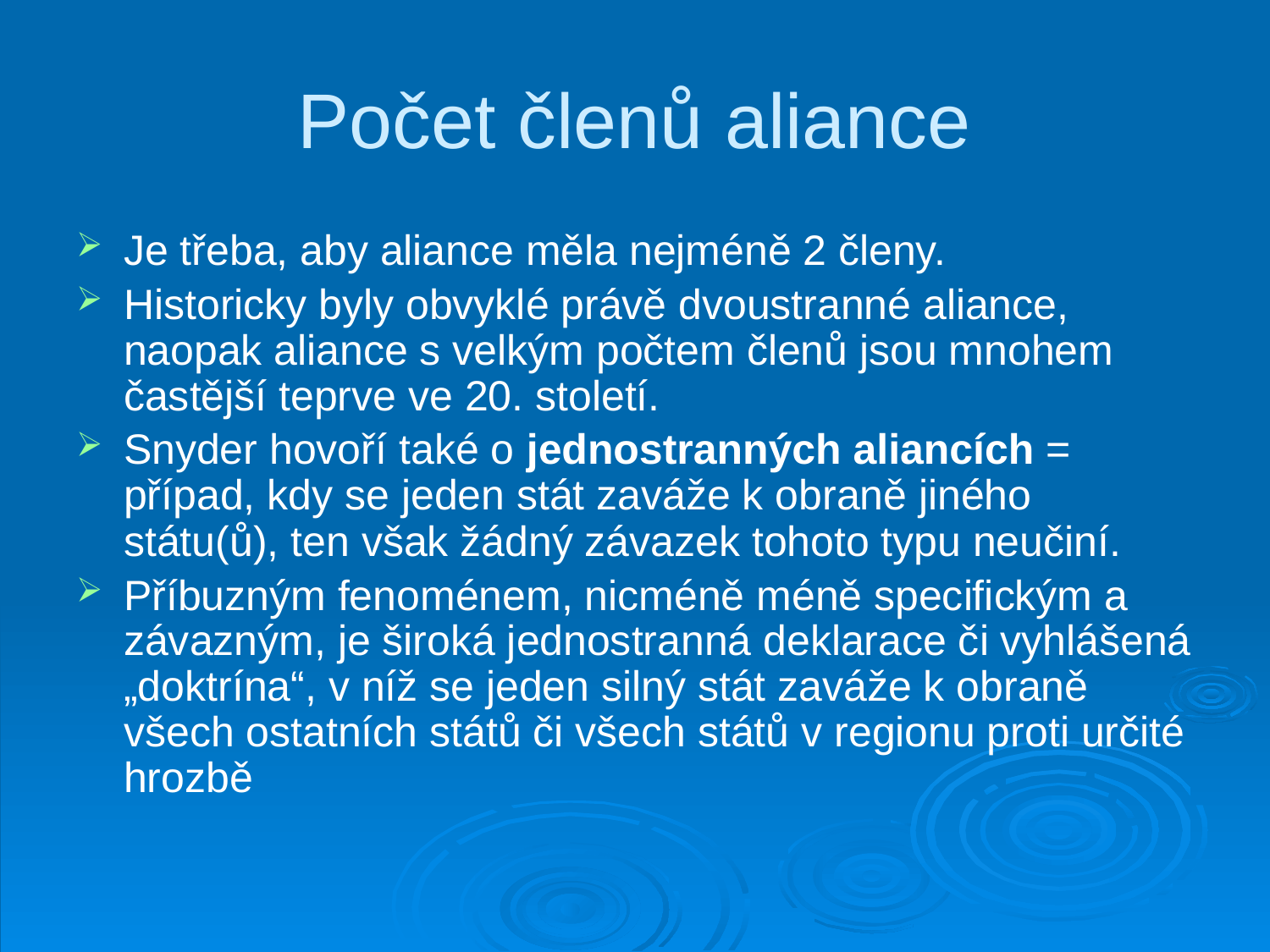

# Počet členů aliance
Je třeba, aby aliance měla nejméně 2 členy.
Historicky byly obvyklé právě dvoustranné aliance, naopak aliance s velkým počtem členů jsou mnohem častější teprve ve 20. století.
Snyder hovoří také o jednostranných aliancích = případ, kdy se jeden stát zaváže k obraně jiného státu(ů), ten však žádný závazek tohoto typu neučiní.
Příbuzným fenoménem, nicméně méně specifickým a závazným, je široká jednostranná deklarace či vyhlášená „doktrína“, v níž se jeden silný stát zaváže k obraně všech ostatních států či všech států v regionu proti určité hrozbě